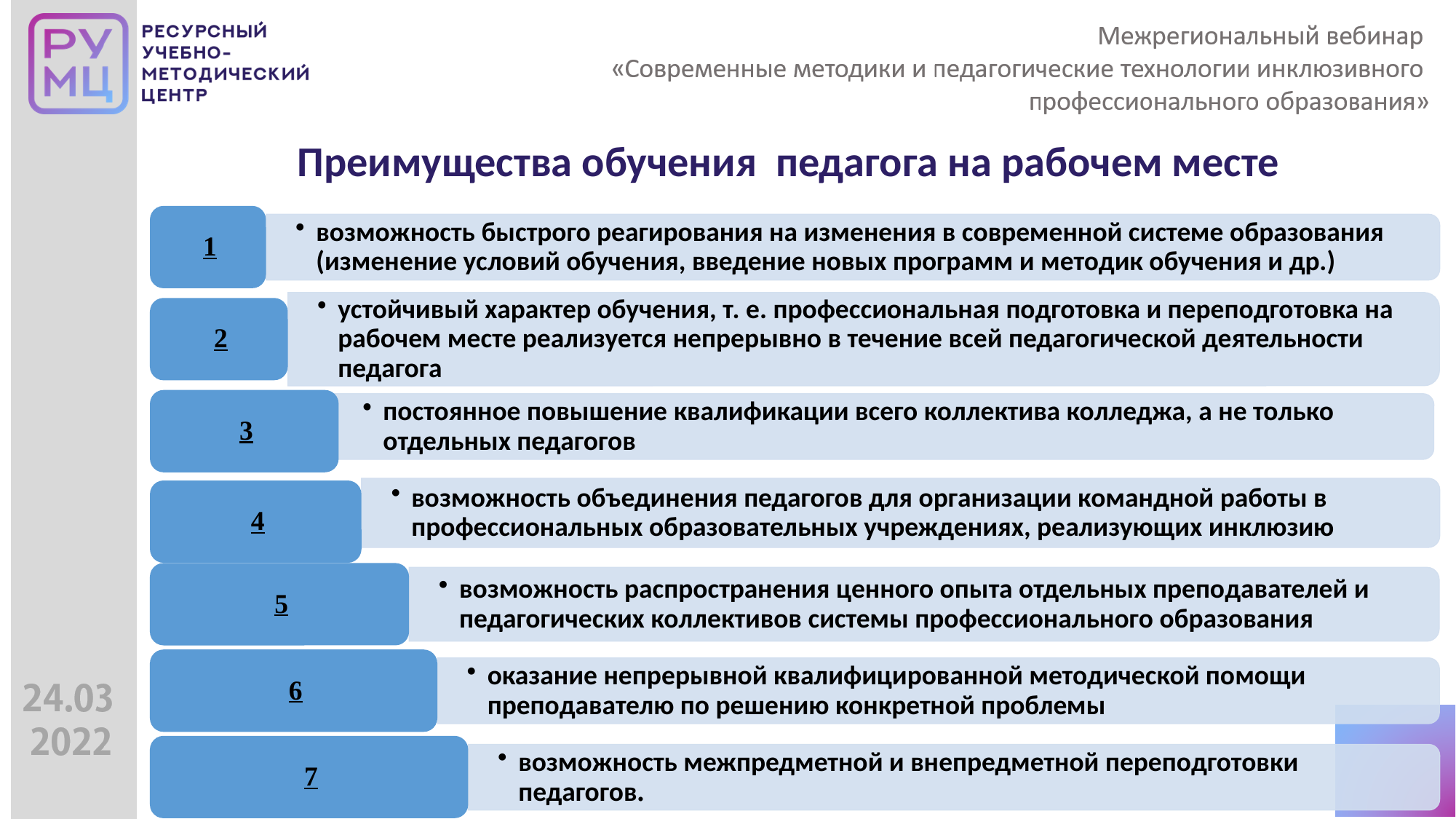

# Преимущества обучения  педагога на рабочем месте
возможность быстрого реагирования на изменения в современной системе образования (изменение условий обучения, введение новых программ и методик обучения и др.)
1
устойчивый характер обучения, т. е. профессиональная подготовка и переподготовка на рабочем месте реализуется непрерывно в течение всей педагогической деятельности педагога
2
постоянное повышение квалификации всего коллектива колледжа, а не только отдельных педагогов
3
возможность объединения педагогов для организации командной работы в профессиональных образовательных учреждениях, реализующих инклюзию
4
возможность распространения ценного опыта отдельных преподавателей и педагогических коллективов системы профессионального образования
5
оказание непрерывной квалифицированной методической помощи преподавателю по решению конкретной проблемы
6
возможность межпредметной и внепредметной переподготовки педагогов.
7